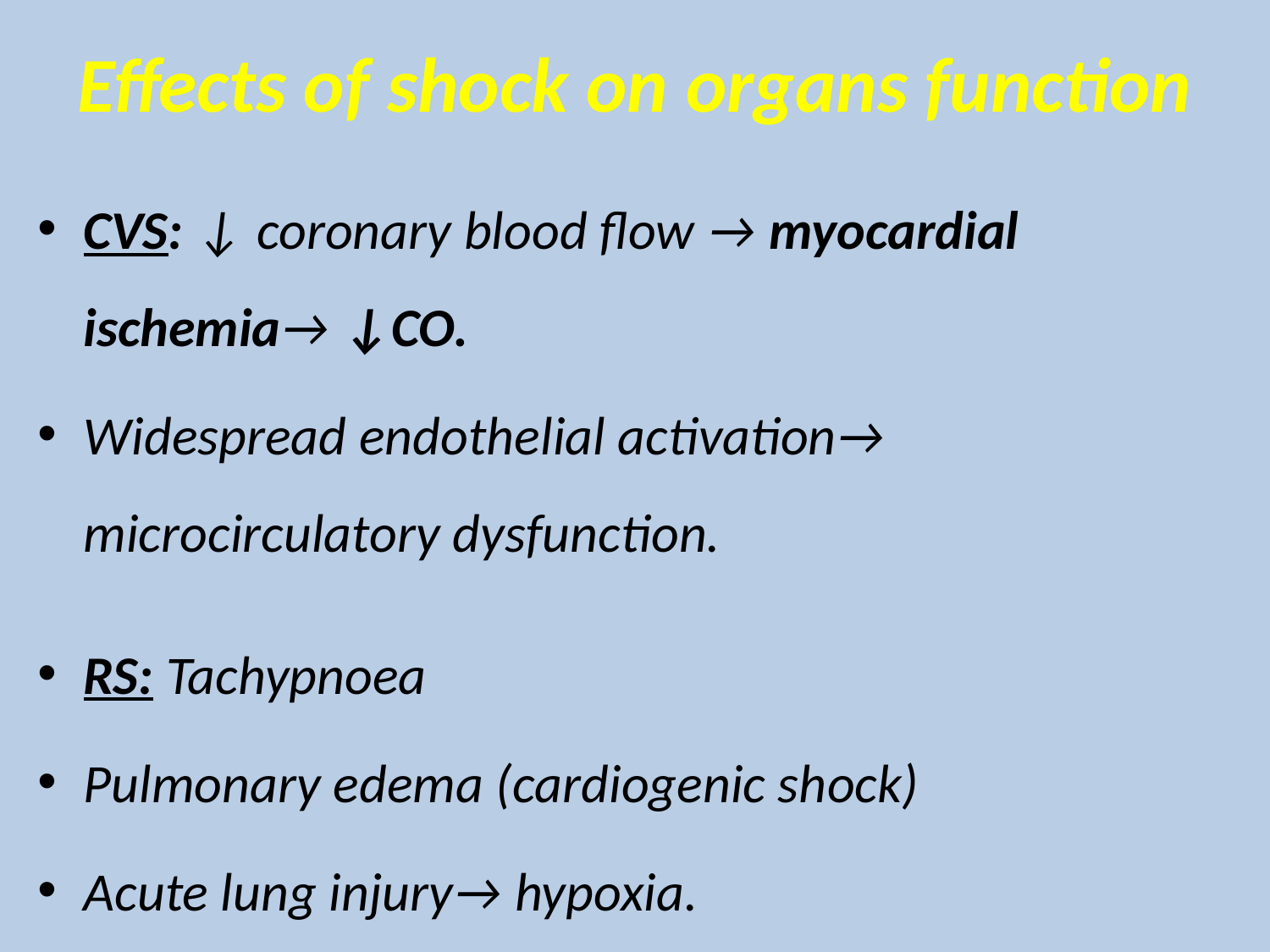

# Effects of shock on organs function
CVS: ↓ coronary blood flow → myocardial ischemia→ ↓CO.
Widespread endothelial activation→ microcirculatory dysfunction.

RS: Tachypnoea
Pulmonary edema (cardiogenic shock)
Acute lung injury→ hypoxia.